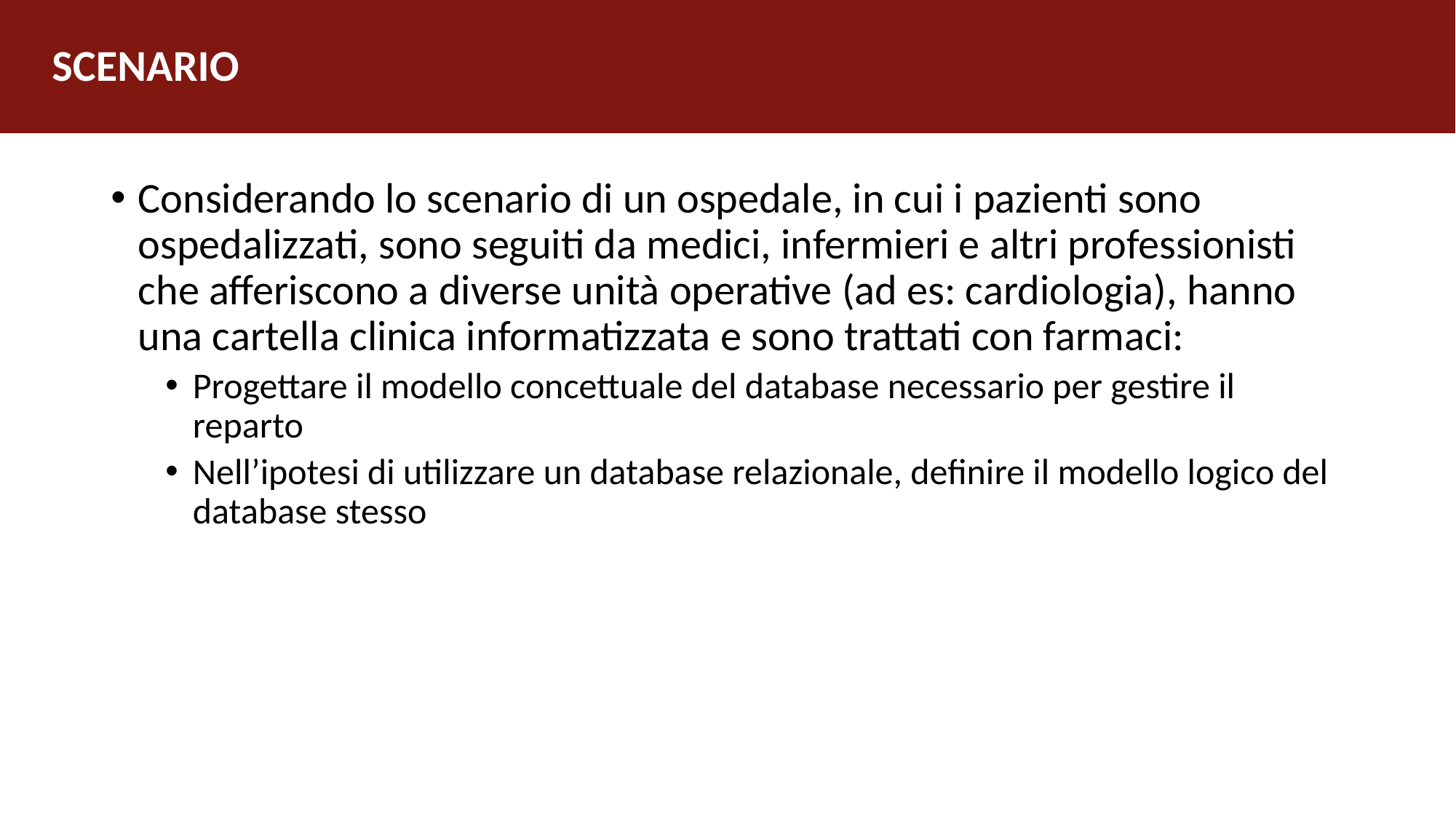

# SCENARIO
Considerando lo scenario di un ospedale, in cui i pazienti sono ospedalizzati, sono seguiti da medici, infermieri e altri professionisti che afferiscono a diverse unità operative (ad es: cardiologia), hanno una cartella clinica informatizzata e sono trattati con farmaci:
Progettare il modello concettuale del database necessario per gestire il reparto
Nell’ipotesi di utilizzare un database relazionale, definire il modello logico del database stesso

2